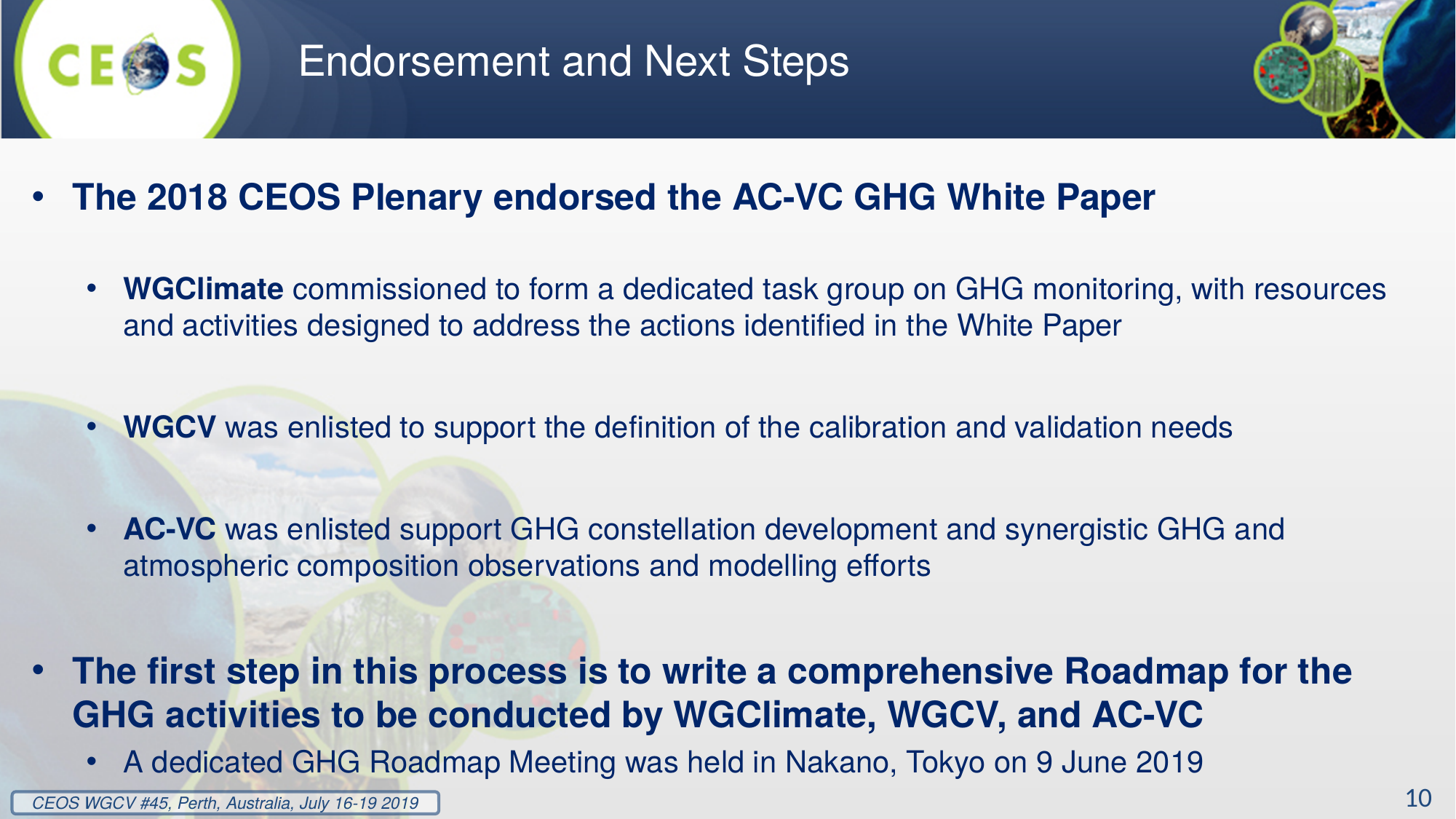

# Endorsement and Next Steps
The 2018 CEOS Plenary endorsed the AC-VC GHG White Paper

WGClimate commissioned to form a dedicated task group on GHG monitoring, with resources and activities designed to address the actions identified in the White Paper

WGCV was enlisted to support the definition of the calibration and validation needs

AC-VC was enlisted support GHG constellation development and synergistic GHG and atmospheric composition observations and modelling efforts

The first step in this process is to write a comprehensive Roadmap for the GHG activities to be conducted by WGClimate, WGCV, and AC-VC
A dedicated GHG Roadmap Meeting was held in Nakano, Tokyo on 9 June 2019
10